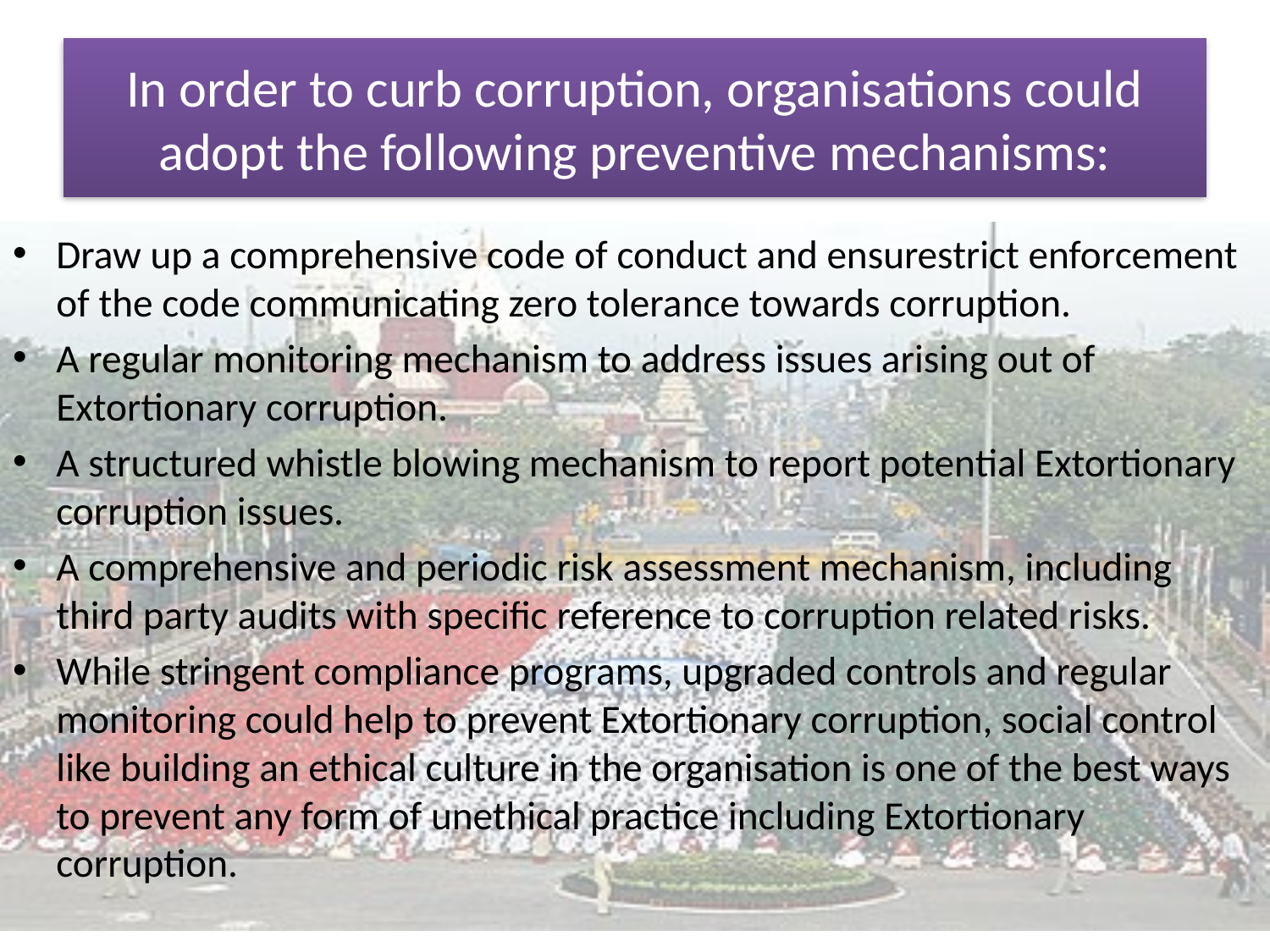

# In order to curb corruption, organisations could adopt the following preventive mechanisms:
Draw up a comprehensive code of conduct and ensurestrict enforcement of the code communicating zero tolerance towards corruption.
A regular monitoring mechanism to address issues arising out of Extortionary corruption.
A structured whistle blowing mechanism to report potential Extortionary corruption issues.
A comprehensive and periodic risk assessment mechanism, including third party audits with specific reference to corruption related risks.
While stringent compliance programs, upgraded controls and regular monitoring could help to prevent Extortionary corruption, social control like building an ethical culture in the organisation is one of the best ways to prevent any form of unethical practice including Extortionary corruption.